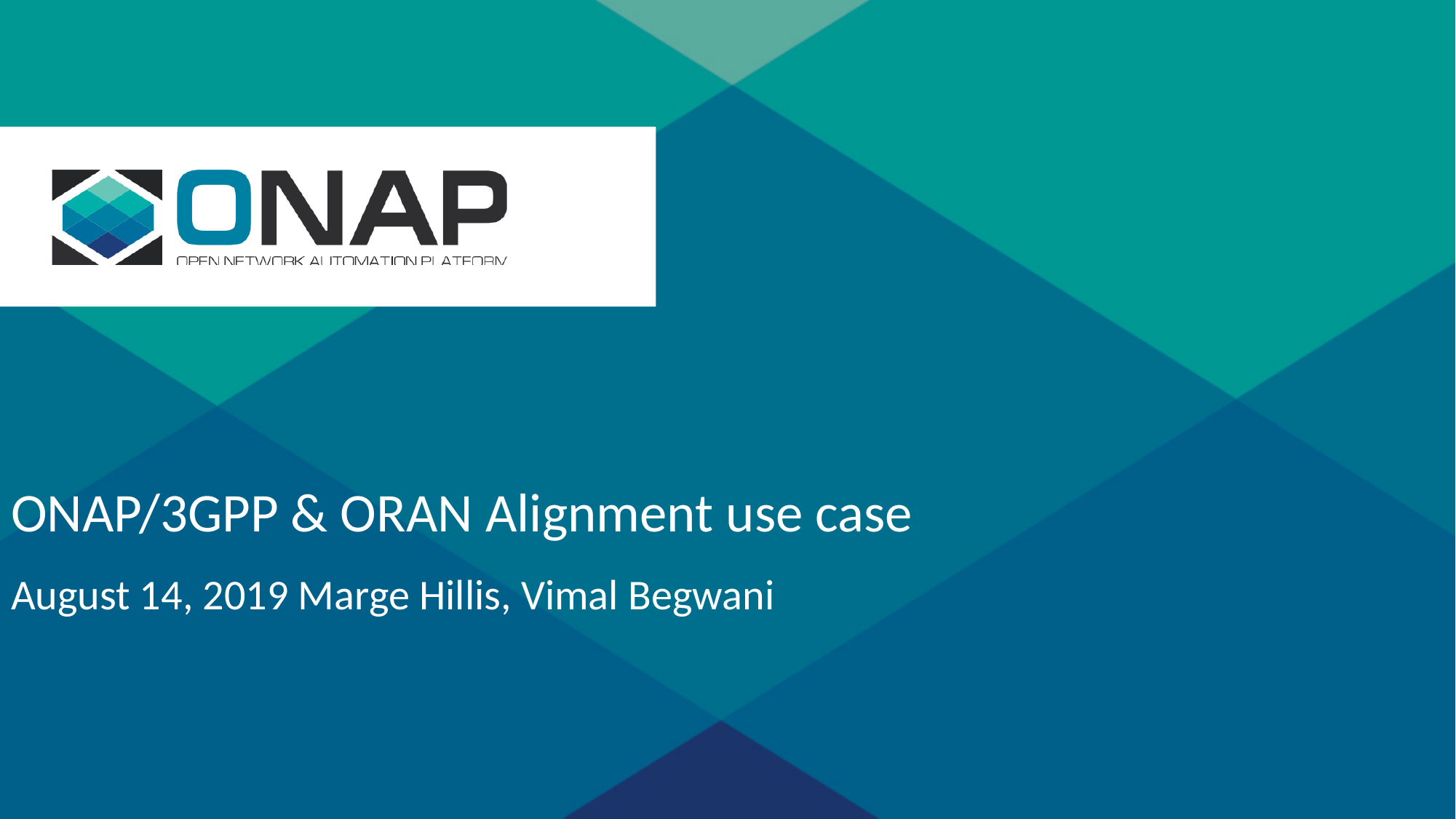

ONAP/3GPP & ORAN Alignment use case
August 14, 2019 Marge Hillis, Vimal Begwani